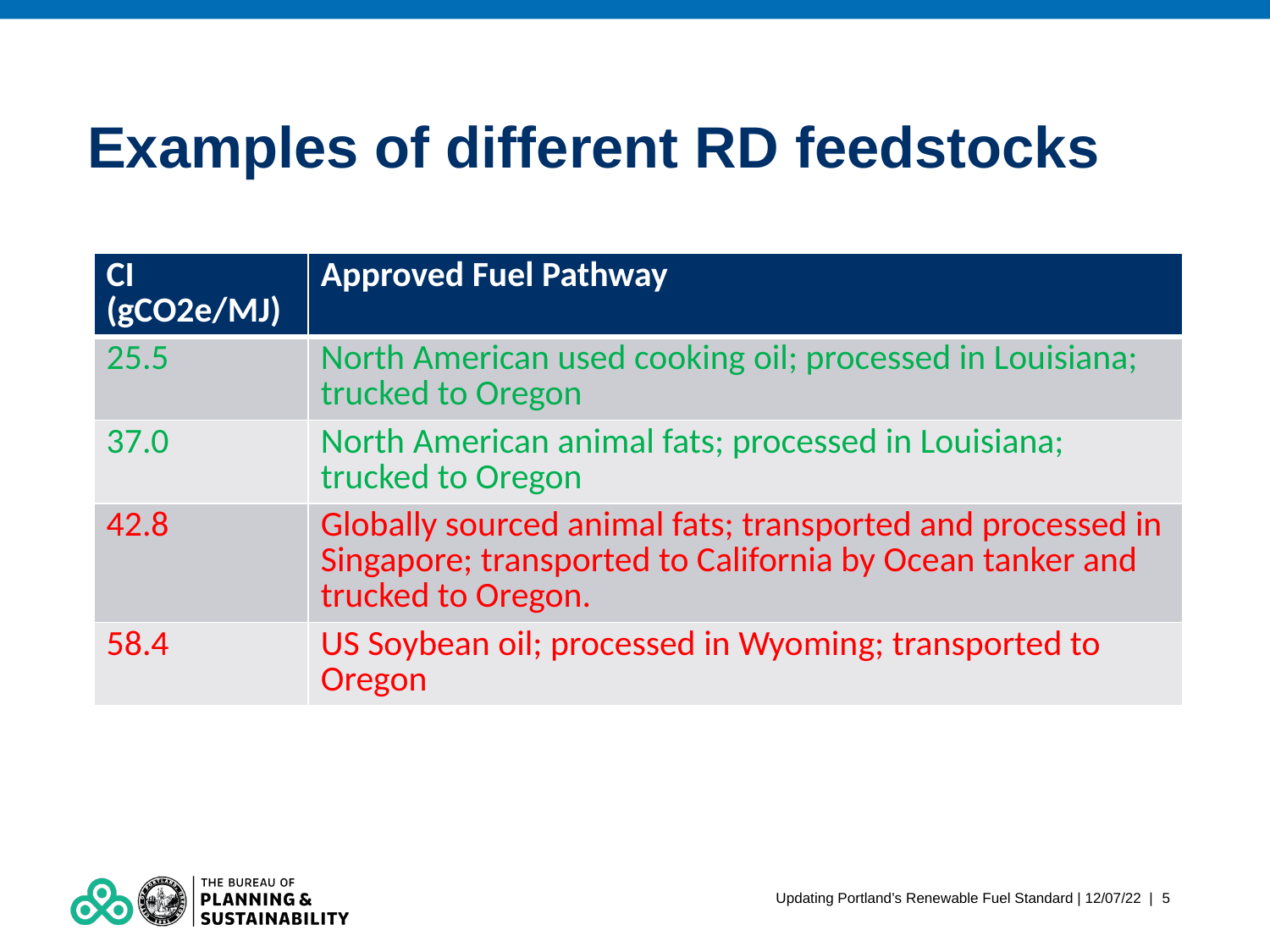

# Examples of different RD feedstocks
| CI (gCO2e/MJ) | Approved Fuel Pathway |
| --- | --- |
| 25.5 | North American used cooking oil; processed in Louisiana; trucked to Oregon |
| 37.0 | North American animal fats; processed in Louisiana; trucked to Oregon |
| 42.8 | Globally sourced animal fats; transported and processed in Singapore; transported to California by Ocean tanker and trucked to Oregon. |
| 58.4 | US Soybean oil; processed in Wyoming; transported to Oregon |
Updating Portland’s Renewable Fuel Standard | 12/07/22  |  5